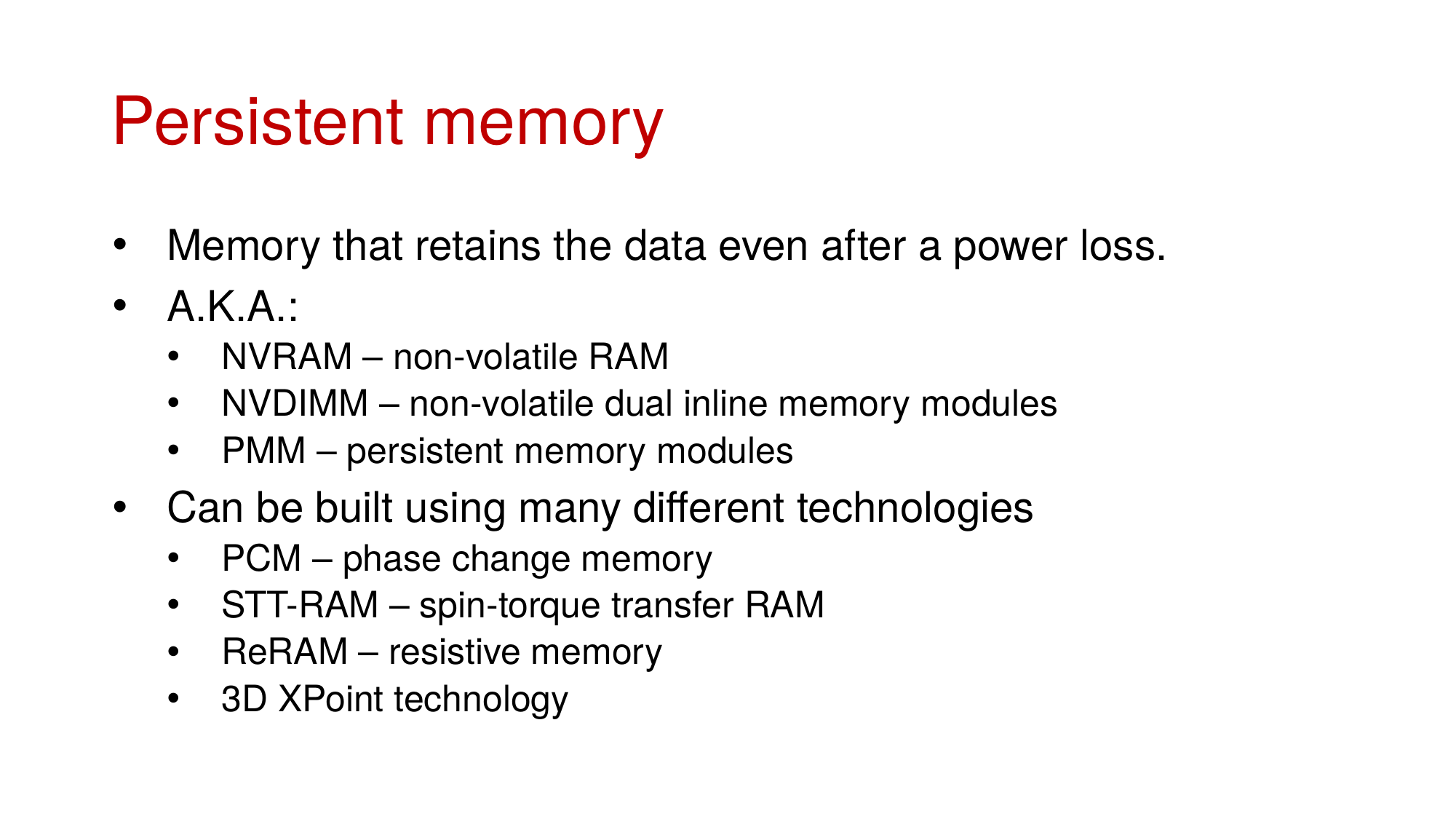

# Persistent memory
Memory that retains the data even after a power loss.
A.K.A.:
NVRAM – non-volatile RAM
NVDIMM – non-volatile dual inline memory modules
PMM – persistent memory modules
Can be built using many different technologies
PCM – phase change memory
STT-RAM – spin-torque transfer RAM
ReRAM – resistive memory
3D XPoint technology